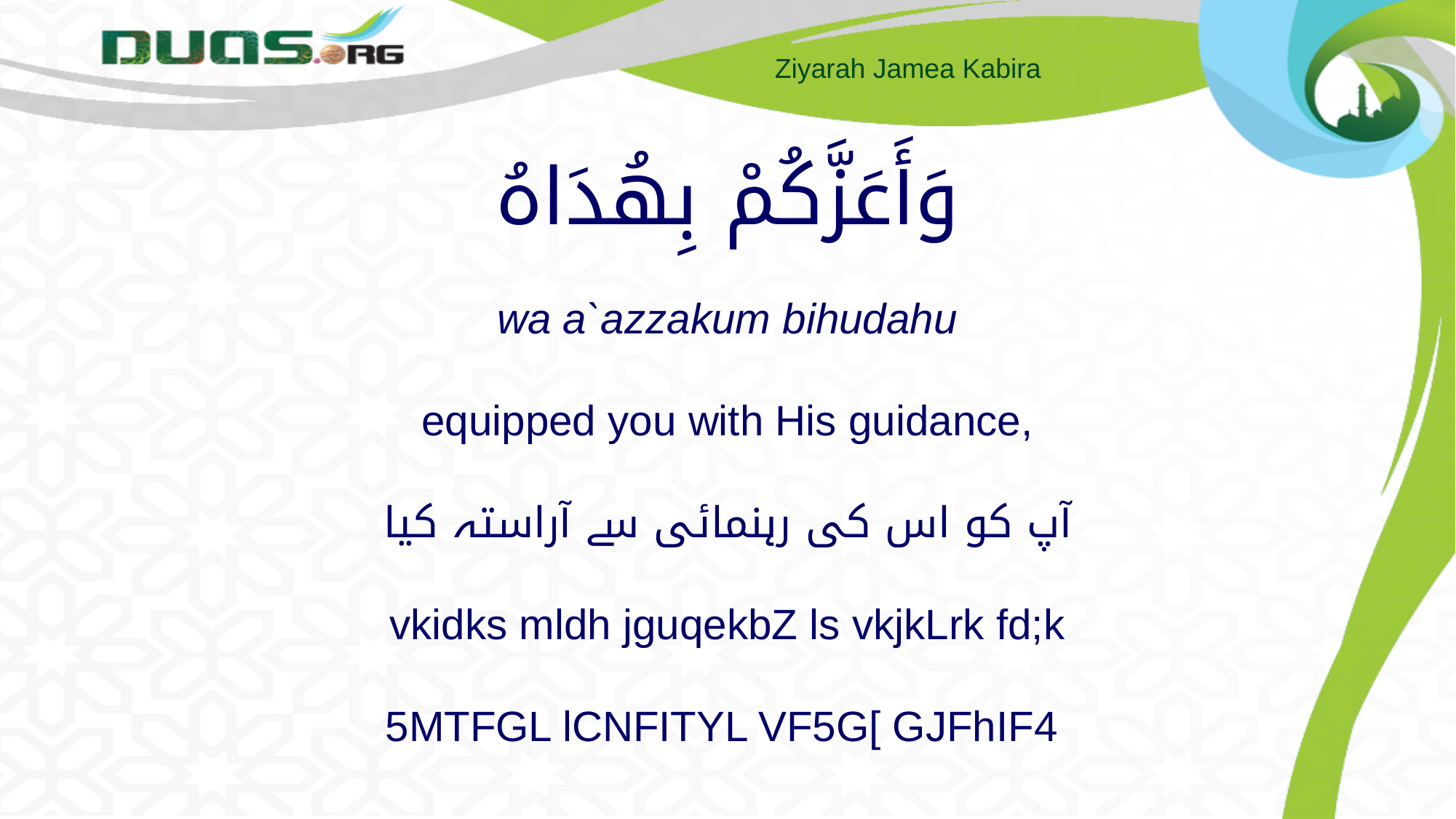

# وَأَعَزَّكُمْ بِهُدَاهُ wa a`azzakum bihudahu equipped you with His guidance, آپ کو اس کی رہنمائی سے آراستہ کیا vkidks mldh jguqekbZ ls vkjkLrk fd;k 5MTFGL lCNFITYL VF5G[ GJFhIF4